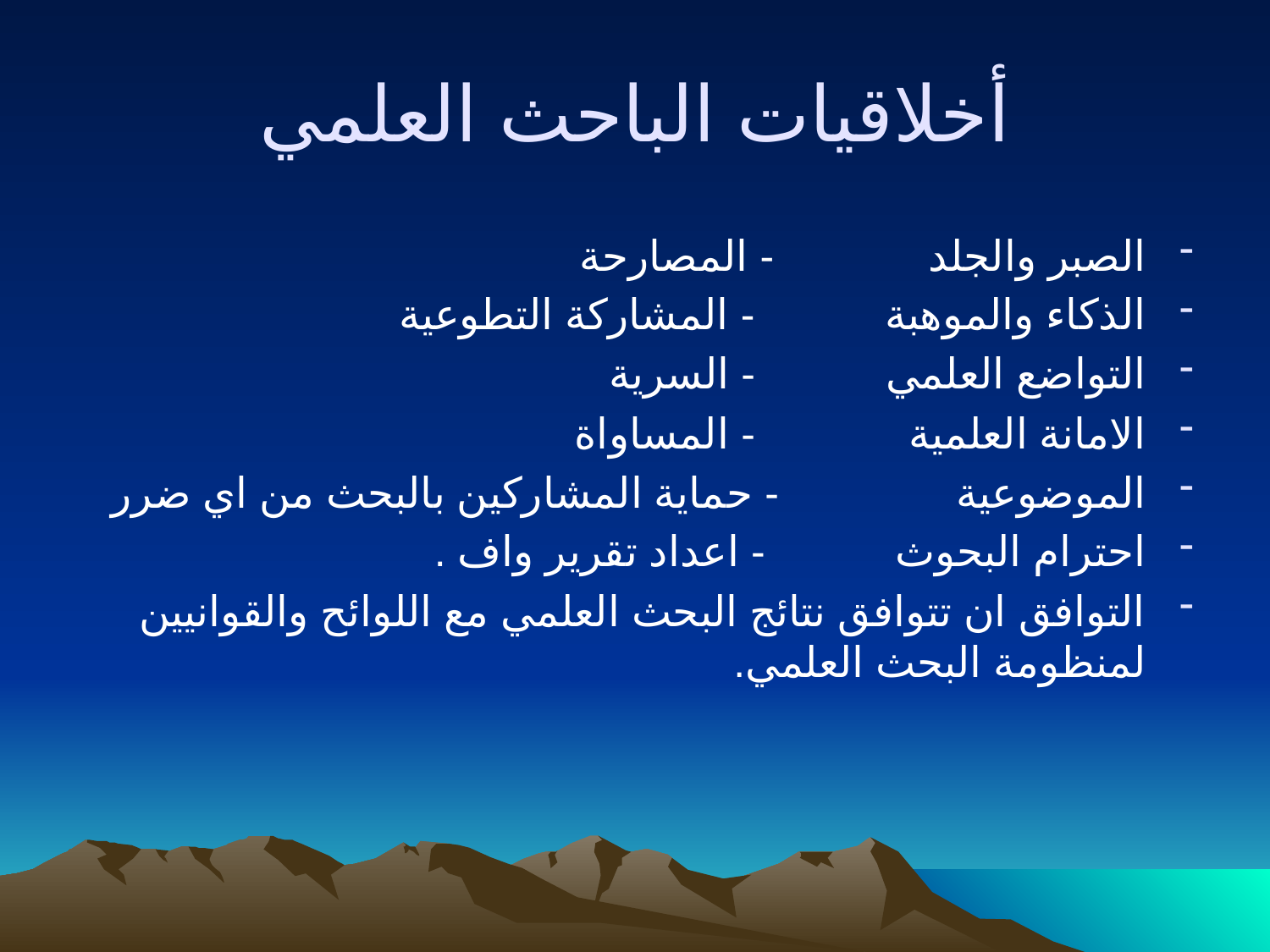

# أخلاقيات الباحث العلمي
الصبر والجلد             - المصارحة
الذكاء والموهبة           - المشاركة التطوعية
التواضع العلمي           - السرية
الامانة العلمية             - المساواة
الموضوعية               - حماية المشاركين بالبحث من اي ضرر
احترام البحوث           - اعداد تقرير واف .
التوافق ان تتوافق نتائج البحث العلمي مع اللوائح والقوانيين لمنظومة البحث العلمي.